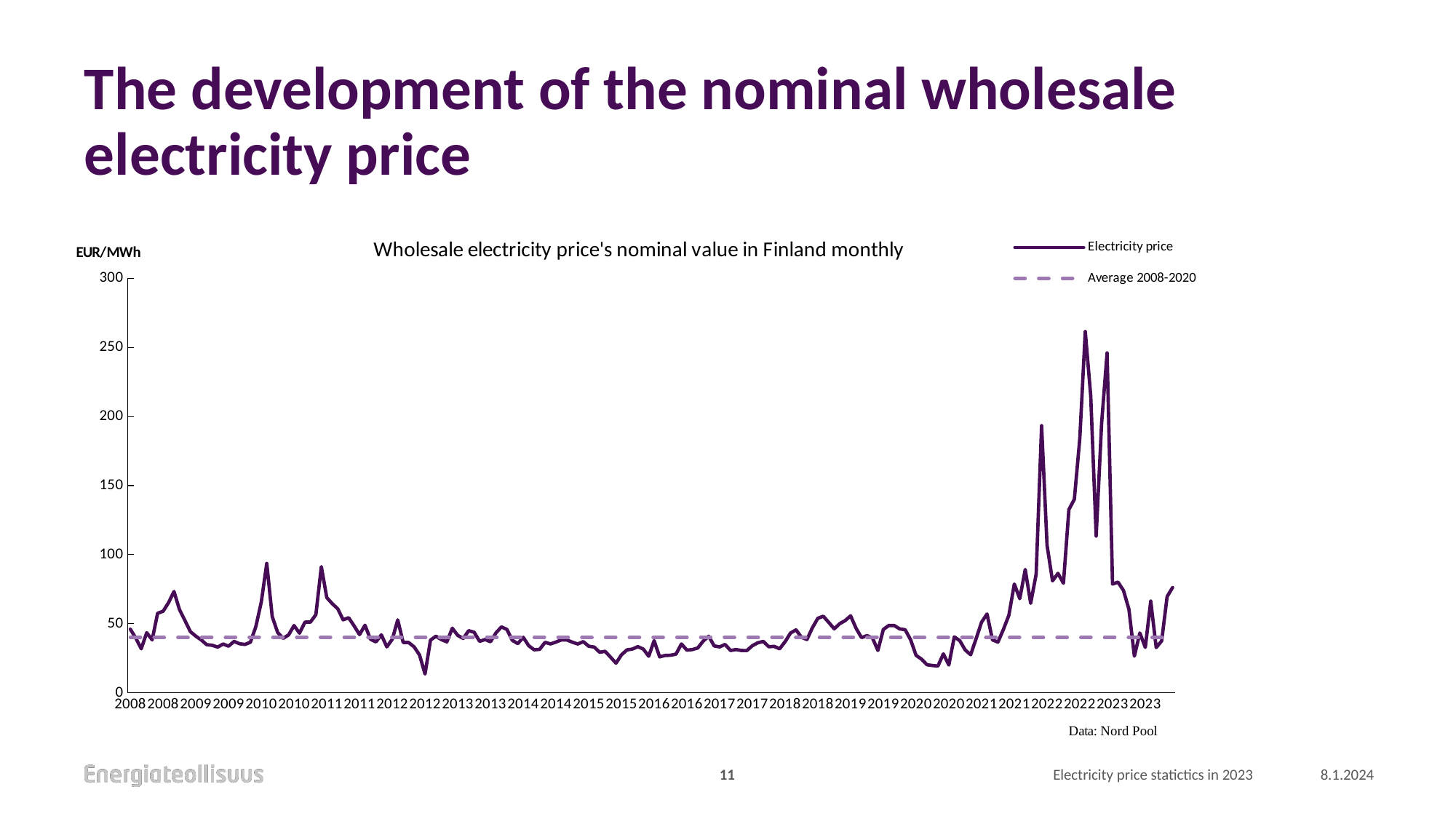

# The development of the nominal wholesale electricity price

### Chart: Wholesale electricity price's nominal value in Finland monthly

| Category |  |  |
|---|---|---|
| 2008 | 46.12 | 40.17012820512822 |
| 2008 | 39.74 | 40.17012820512822 |
| 2008 | 31.94 | 40.17012820512822 |
| 2008 | 43.56 | 40.17012820512822 |
| 2008 | 38.37 | 40.17012820512822 |
| 2008 | 57.62 | 40.17012820512822 |
| 2008 | 59.07 | 40.17012820512822 |
| 2008 | 65.25 | 40.17012820512822 |
| 2008 | 73.37 | 40.17012820512822 |
| 2008 | 60.35 | 40.17012820512822 |
| 2008 | 52.45 | 40.17012820512822 |
| 2008 | 44.36 | 40.17012820512822 |
| 2009 | 41.08 | 40.17012820512822 |
| 2009 | 38.33 | 40.17012820512822 |
| 2009 | 34.88 | 40.17012820512822 |
| 2009 | 34.46 | 40.17012820512822 |
| 2009 | 33.13 | 40.17012820512822 |
| 2009 | 35.38 | 40.17012820512822 |
| 2009 | 33.81 | 40.17012820512822 |
| 2009 | 37.27 | 40.17012820512822 |
| 2009 | 35.6 | 40.17012820512822 |
| 2009 | 35.08 | 40.17012820512822 |
| 2009 | 36.69 | 40.17012820512822 |
| 2009 | 47.98 | 40.17012820512822 |
| 2010 | 65.78 | 40.17012820512822 |
| 2010 | 93.7 | 40.17012820512822 |
| 2010 | 55.22 | 40.17012820512822 |
| 2010 | 43.71 | 40.17012820512822 |
| 2010 | 39.47 | 40.17012820512822 |
| 2010 | 41.96 | 40.17012820512822 |
| 2010 | 48.76 | 40.17012820512822 |
| 2010 | 43.21 | 40.17012820512822 |
| 2010 | 51.2 | 40.17012820512822 |
| 2010 | 51.23 | 40.17012820512822 |
| 2010 | 56.63 | 40.17012820512822 |
| 2010 | 91.34 | 40.17012820512822 |
| 2011 | 68.92 | 40.17012820512822 |
| 2011 | 64.58 | 40.17012820512822 |
| 2011 | 60.91 | 40.17012820512822 |
| 2011 | 52.93 | 40.17012820512822 |
| 2011 | 54.42 | 40.17012820512822 |
| 2011 | 48.54 | 40.17012820512822 |
| 2011 | 42.2 | 40.17012820512822 |
| 2011 | 48.98 | 40.17012820512822 |
| 2011 | 38.86 | 40.17012820512822 |
| 2011 | 36.9 | 40.17012820512822 |
| 2011 | 42.03 | 40.17012820512822 |
| 2011 | 33.34 | 40.17012820512822 |
| 2012 | 38.82 | 40.17012820512822 |
| 2012 | 52.81 | 40.17012820512822 |
| 2012 | 36.51 | 40.17012820512822 |
| 2012 | 36.48 | 40.17012820512822 |
| 2012 | 33.34 | 40.17012820512822 |
| 2012 | 27.38 | 40.17012820512822 |
| 2012 | 13.67 | 40.17012820512822 |
| 2012 | 38.18 | 40.17012820512822 |
| 2012 | 41.03 | 40.17012820512822 |
| 2012 | 38.57 | 40.17012820512822 |
| 2012 | 36.95 | 40.17012820512822 |
| 2012 | 46.79 | 40.17012820512822 |
| 2013 | 41.59 | 40.17012820512822 |
| 2013 | 39.43 | 40.17012820512822 |
| 2013 | 45.01 | 40.17012820512822 |
| 2013 | 43.91 | 40.17012820512822 |
| 2013 | 37.35 | 40.17012820512822 |
| 2013 | 38.63 | 40.17012820512822 |
| 2013 | 37.03 | 40.17012820512822 |
| 2013 | 43.47 | 40.17012820512822 |
| 2013 | 47.76 | 40.17012820512822 |
| 2013 | 45.95 | 40.17012820512822 |
| 2013 | 38.04 | 40.17012820512822 |
| 2013 | 35.65 | 40.17012820512822 |
| 2014 | 40.23 | 40.17012820512822 |
| 2014 | 34.16 | 40.17012820512822 |
| 2014 | 31.21 | 40.17012820512822 |
| 2014 | 31.53 | 40.17012820512822 |
| 2014 | 36.62 | 40.17012820512822 |
| 2014 | 35.43 | 40.17012820512822 |
| 2014 | 36.81 | 40.17012820512822 |
| 2014 | 38.38 | 40.17012820512822 |
| 2014 | 38.33 | 40.17012820512822 |
| 2014 | 36.72 | 40.17012820512822 |
| 2014 | 35.41 | 40.17012820512822 |
| 2014 | 37.13 | 40.17012820512822 |
| 2015 | 33.8 | 40.17012820512822 |
| 2015 | 33.18 | 40.17012820512822 |
| 2015 | 29.42 | 40.17012820512822 |
| 2015 | 30.09 | 40.17012820512822 |
| 2015 | 25.87 | 40.17012820512822 |
| 2015 | 21.52 | 40.17012820512822 |
| 2015 | 27.57 | 40.17012820512822 |
| 2015 | 31.12 | 40.17012820512822 |
| 2015 | 31.75 | 40.17012820512822 |
| 2015 | 33.49 | 40.17012820512822 |
| 2015 | 31.74 | 40.17012820512822 |
| 2015 | 26.56 | 40.17012820512822 |
| 2016 | 37.83 | 40.17012820512822 |
| 2016 | 26.09 | 40.17012820512822 |
| 2016 | 27.09 | 40.17012820512822 |
| 2016 | 27.25 | 40.17012820512822 |
| 2016 | 28.06 | 40.17012820512822 |
| 2016 | 35.41 | 40.17012820512822 |
| 2016 | 30.97 | 40.17012820512822 |
| 2016 | 31.38 | 40.17012820512822 |
| 2016 | 32.52 | 40.17012820512822 |
| 2016 | 37.54 | 40.17012820512822 |
| 2016 | 41.02 | 40.17012820512822 |
| 2016 | 34.0 | 40.17012820512822 |
| 2017 | 33.29 | 40.17012820512822 |
| 2017 | 35.07 | 40.17012820512822 |
| 2017 | 30.68 | 40.17012820512822 |
| 2017 | 31.4 | 40.17012820512822 |
| 2017 | 30.67 | 40.17012820512822 |
| 2017 | 30.64 | 40.17012820512822 |
| 2017 | 34.17 | 40.17012820512822 |
| 2017 | 36.28 | 40.17012820512822 |
| 2017 | 37.27 | 40.17012820512822 |
| 2017 | 33.42 | 40.17012820512822 |
| 2017 | 33.67 | 40.17012820512822 |
| 2017 | 31.92 | 40.17012820512822 |
| 2018 | 37.08 | 40.17012820512822 |
| 2018 | 43.36 | 40.17012820512822 |
| 2018 | 45.6 | 40.17012820512822 |
| 2018 | 40.21 | 40.17012820512822 |
| 2018 | 38.63 | 40.17012820512822 |
| 2018 | 47.17 | 40.17012820512822 |
| 2018 | 54.0 | 40.17012820512822 |
| 2018 | 55.48 | 40.17012820512822 |
| 2018 | 51.0 | 40.17012820512822 |
| 2018 | 46.36 | 40.17012820512822 |
| 2018 | 50.08 | 40.17012820512822 |
| 2018 | 52.32 | 40.17012820512822 |
| 2019 | 55.78 | 40.17012820512822 |
| 2019 | 46.76 | 40.17012820512822 |
| 2019 | 40.01 | 40.17012820512822 |
| 2019 | 41.44 | 40.17012820512822 |
| 2019 | 39.84 | 40.17012820512822 |
| 2019 | 30.71 | 40.17012820512822 |
| 2019 | 45.91 | 40.17012820512822 |
| 2019 | 48.77 | 40.17012820512822 |
| 2019 | 48.75 | 40.17012820512822 |
| 2019 | 46.33 | 40.17012820512822 |
| 2019 | 45.71 | 40.17012820512822 |
| 2019 | 38.42 | 40.17012820512822 |
| 2020 | 27.16 | 40.17012820512822 |
| 2020 | 24.43 | 40.17012820512822 |
| 2020 | 20.38 | 40.17012820512822 |
| 2020 | 19.82 | 40.17012820512822 |
| 2020 | 19.46 | 40.17012820512822 |
| 2020 | 28.26 | 40.17012820512822 |
| 2020 | 20.21 | 40.17012820512822 |
| 2020 | 40.55 | 40.17012820512822 |
| 2020 | 37.83 | 40.17012820512822 |
| 2020 | 31.08 | 40.17012820512822 |
| 2020 | 27.62 | 40.17012820512822 |
| 2020 | 39.25 | 40.17012820512822 |
| 2021 | 51.22 | 40.17012820512822 |
| 2021 | 57.13 | 40.17012820512822 |
| 2021 | 38.35 | 40.17012820512822 |
| 2021 | 36.76 | 40.17012820512822 |
| 2021 | 45.94 | 40.17012820512822 |
| 2021 | 56.16 | 40.17012820512822 |
| 2021 | 78.76 | 40.17012820512822 |
| 2021 | 68.2 | 40.17012820512822 |
| 2021 | 89.27 | 40.17012820512822 |
| 2021 | 64.84 | 40.17012820512822 |
| 2021 | 85.9 | 40.17012820512822 |
| 2021 | 193.38 | 40.17012820512822 |
| 2022 | 106.71 | 40.17012820512822 |
| 2022 | 81.04 | 40.17012820512822 |
| 2022 | 86.48 | 40.17012820512822 |
| 2022 | 79.36 | 40.17012820512822 |
| 2022 | 132.66 | 40.17012820512822 |
| 2022 | 140.1 | 40.17012820512822 |
| 2022 | 184.13 | 40.17012820512822 |
| 2022 | 261.49 | 40.17012820512822 |
| 2022 | 214.98 | 40.17012820512822 |
| 2022 | 113.48 | 40.17012820512822 |
| 2022 | 195.35 | 40.17012820512822 |
| 2022 | 245.98 | 40.17012820512822 |
| 2023 | 78.76 | 40.17012820512822 |
| 2023 | 80.13 | 40.17012820512822 |
| 2023 | 74.17 | 40.17012820512822 |
| 2023 | 60.55 | 40.17012820512822 |
| 2023 | 26.61 | 40.17012820512822 |
| 2023 | 43.37 | 40.17012820512822 |
| 2023 | 32.92 | 40.17012820512822 |
| 2023 | 66.44 | 40.17012820512822 |
| 2023 | 32.81 | 40.17012820512822 |
| 2023 | 37.64 | 40.17012820512822 |
| 2023 | 69.68 | 40.17012820512822 |
| 2023 | 76.24 | 40.17012820512822 |
11
Electricity price statictics in 2023
8.1.2024